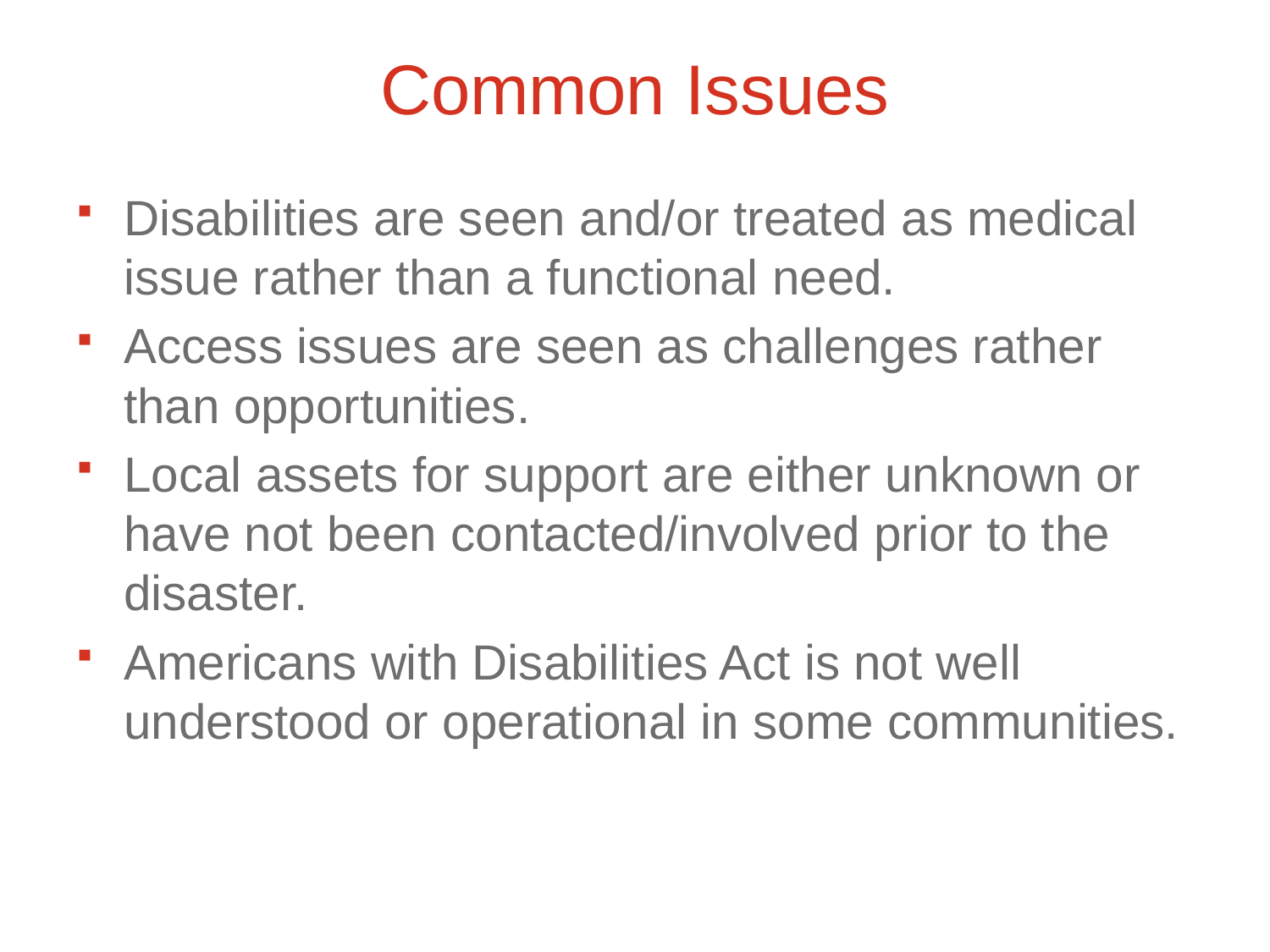

# Common Issues
Disabilities are seen and/or treated as medical issue rather than a functional need.
Access issues are seen as challenges rather than opportunities.
Local assets for support are either unknown or have not been contacted/involved prior to the disaster.
Americans with Disabilities Act is not well understood or operational in some communities.